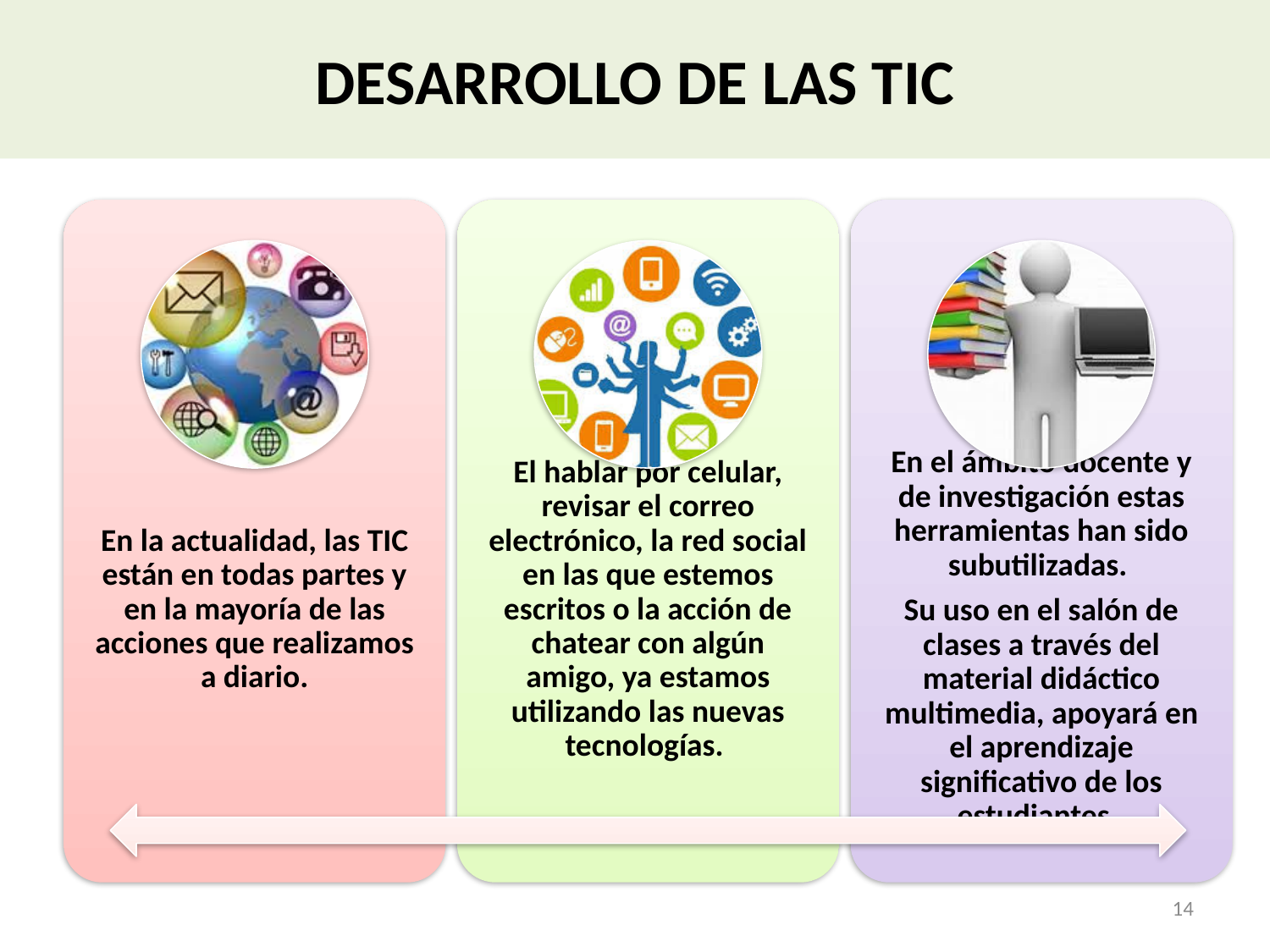

# DESARROLLO DE LAS TIC
En la actualidad, las TIC están en todas partes y en la mayoría de las acciones que realizamos a diario.
El hablar por celular, revisar el correo electrónico, la red social en las que estemos escritos o la acción de chatear con algún amigo, ya estamos utilizando las nuevas tecnologías.

En el ámbito docente y de investigación estas herramientas han sido subutilizadas.
Su uso en el salón de clases a través del material didáctico multimedia, apoyará en el aprendizaje significativo de los estudiantes.
14